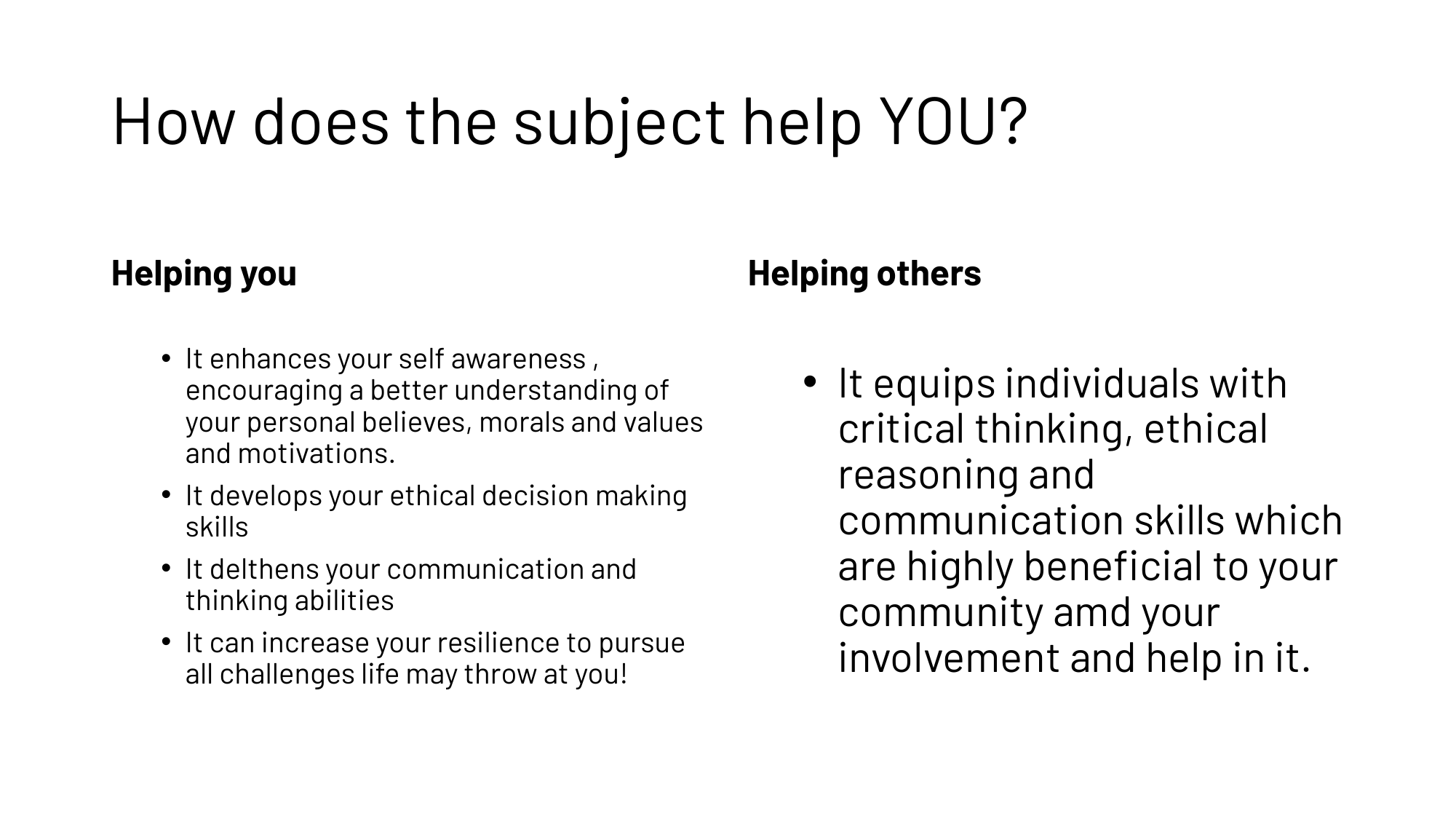

# How does the subject help YOU?
Helping you
Helping others
It enhances your self awareness , encouraging a better understanding of your personal believes, morals and values and motivations.
It develops your ethical decision making skills
It delthens your communication and thinking abilities
It can increase your resilience to pursue all challenges life may throw at you!
It equips individuals with critical thinking, ethical reasoning and communication skills which are highly beneficial to your community amd your involvement and help in it.